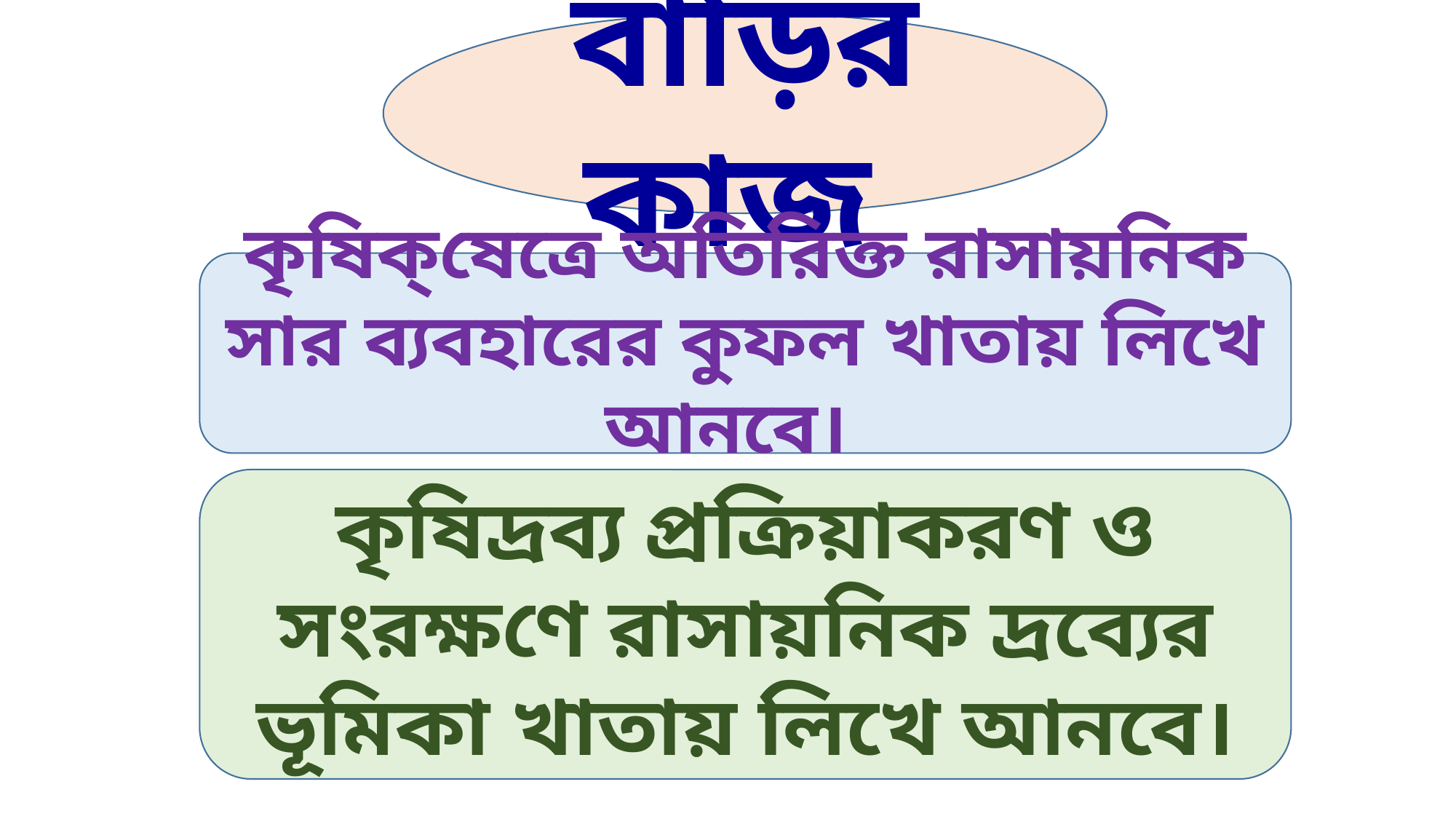

বাড়ির কাজ
কৃষিক্ষেত্রে অতিরিক্ত রাসায়নিক সার ব্যবহারের কুফল খাতায় লিখে আনবে।

কৃষিদ্রব্য প্রক্রিয়াকরণ ও সংরক্ষণে রাসায়নিক দ্রব্যের ভূমিকা খাতায় লিখে আনবে।